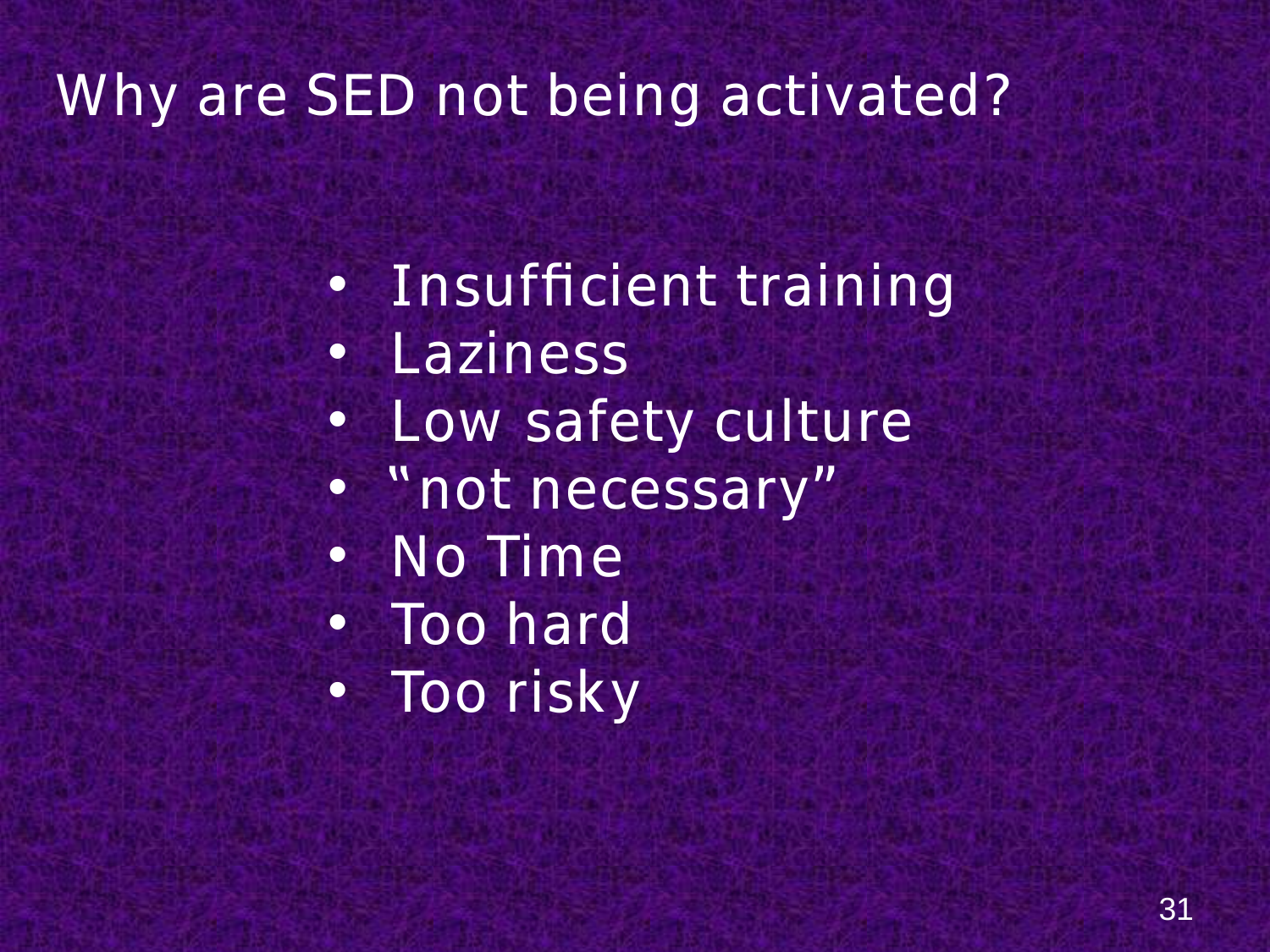

Why are SED not being activated?
Insufficient training
Laziness
Low safety culture
“not necessary”
No Time
Too hard
Too risky
31